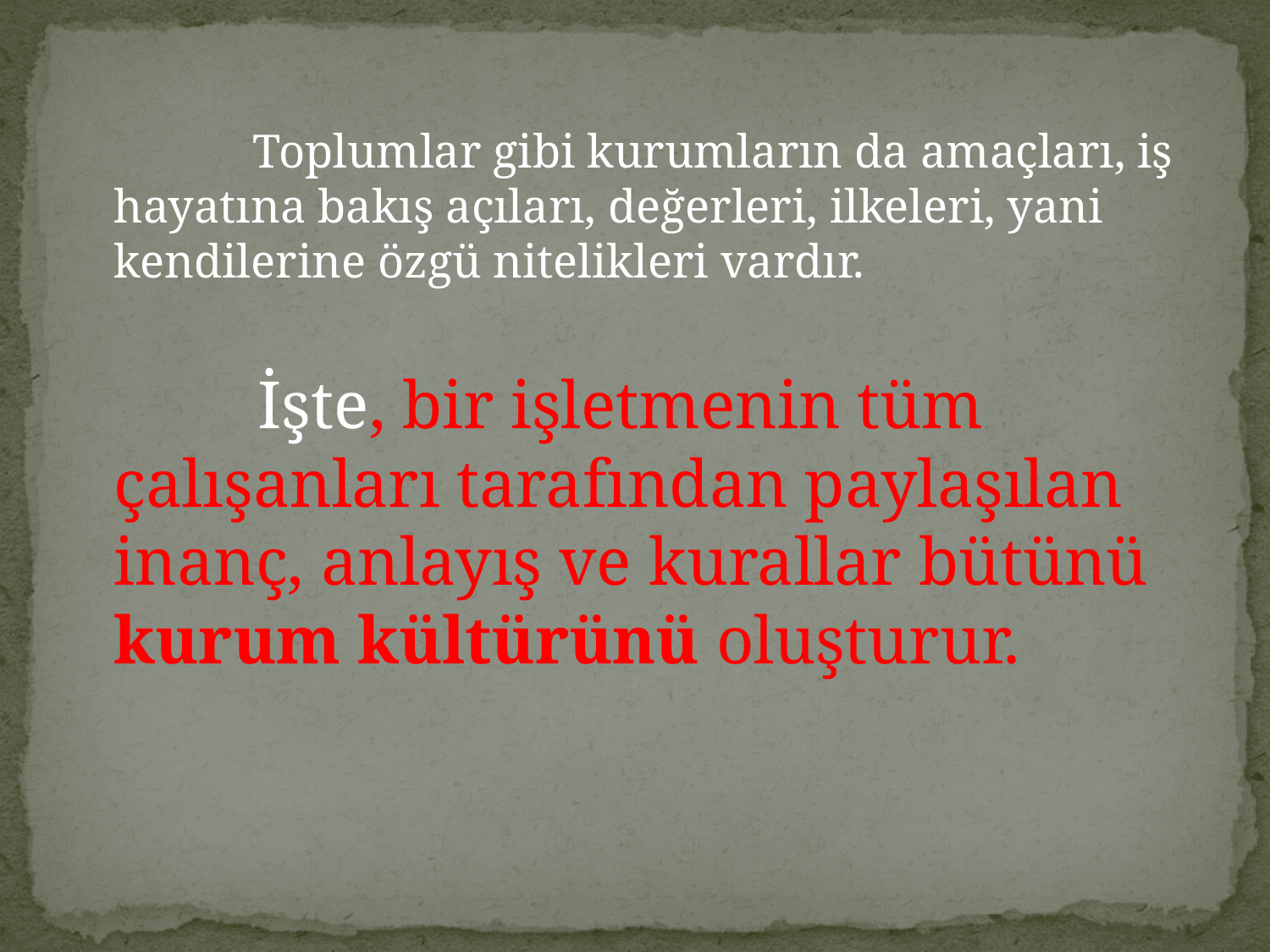

Toplumlar gibi kurumların da amaçları, iş hayatına bakış açıları, değerleri, ilkeleri, yani  kendilerine özgü nitelikleri vardır.

		 İşte, bir işletmenin tüm çalışanları tarafından paylaşılan inanç, anlayış ve kurallar bütünü kurum kültürünü oluşturur.